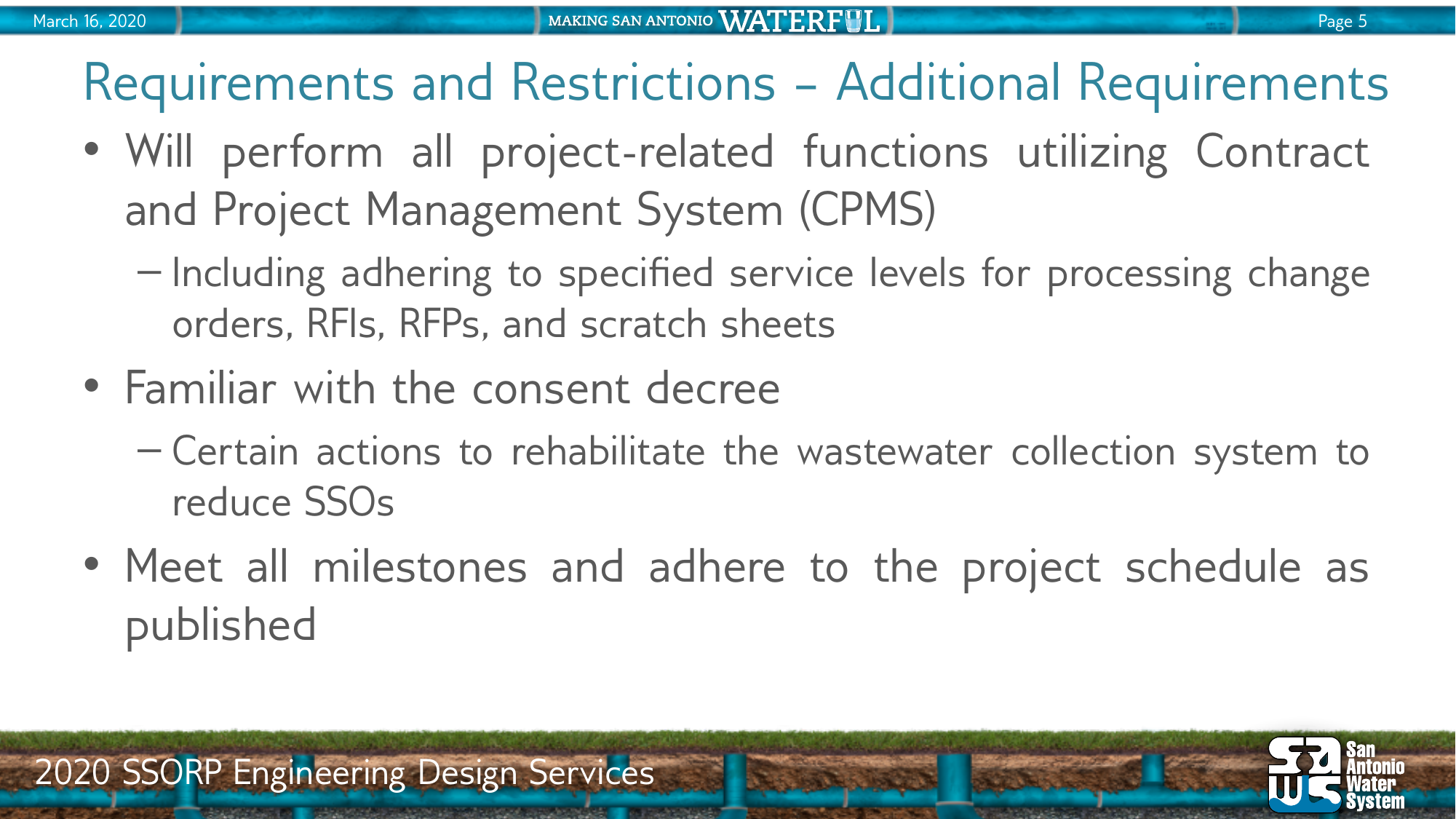

Requirements and Restrictions – Additional Requirements
Will perform all project-related functions utilizing Contract and Project Management System (CPMS)
Including adhering to specified service levels for processing change orders, RFIs, RFPs, and scratch sheets
Familiar with the consent decree
Certain actions to rehabilitate the wastewater collection system to reduce SSOs
Meet all milestones and adhere to the project schedule as published